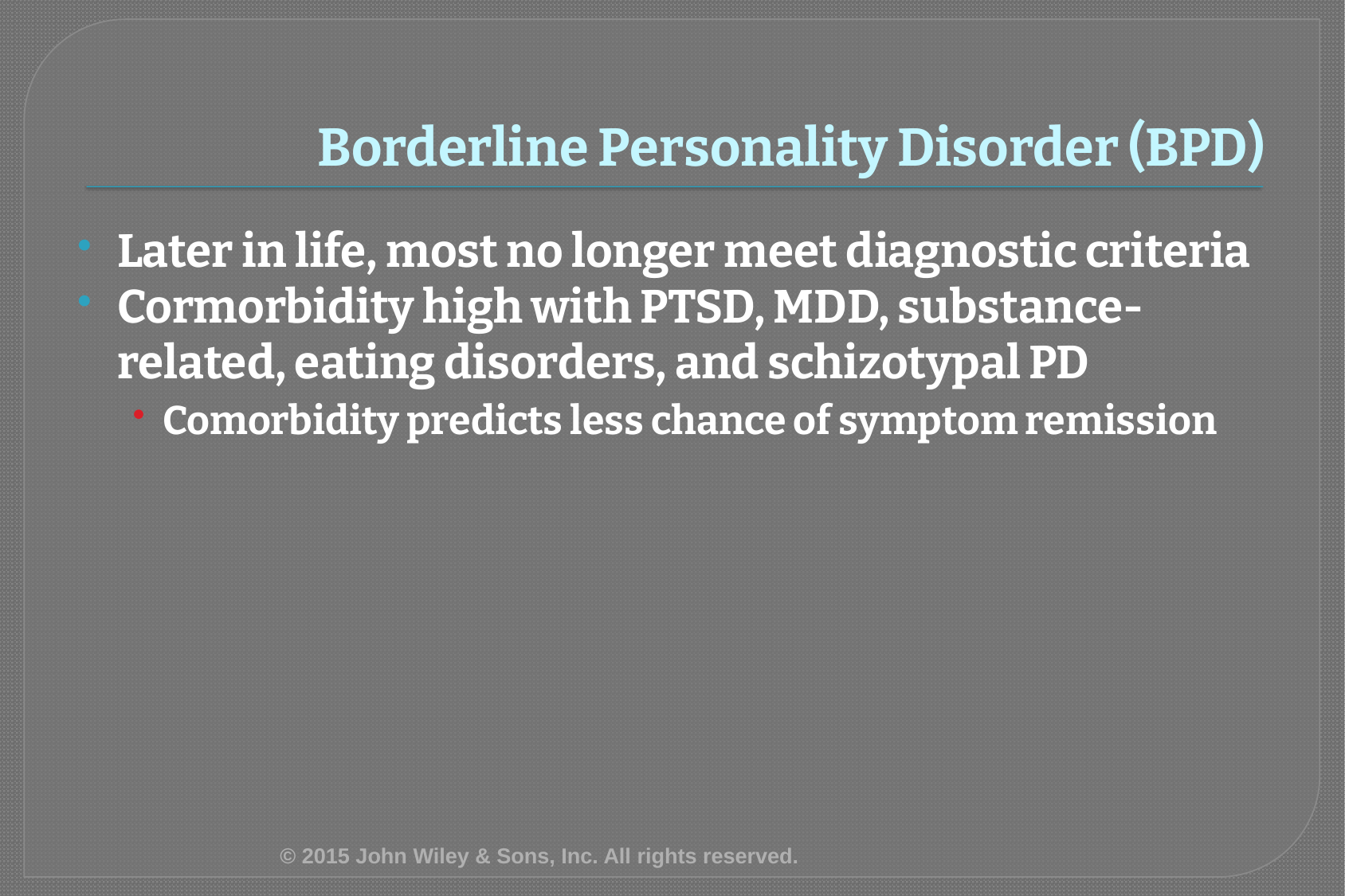

# Borderline Personality Disorder (BPD)
Later in life, most no longer meet diagnostic criteria
Cormorbidity high with PTSD, MDD, substance-related, eating disorders, and schizotypal PD
Comorbidity predicts less chance of symptom remission
© 2015 John Wiley & Sons, Inc. All rights reserved.